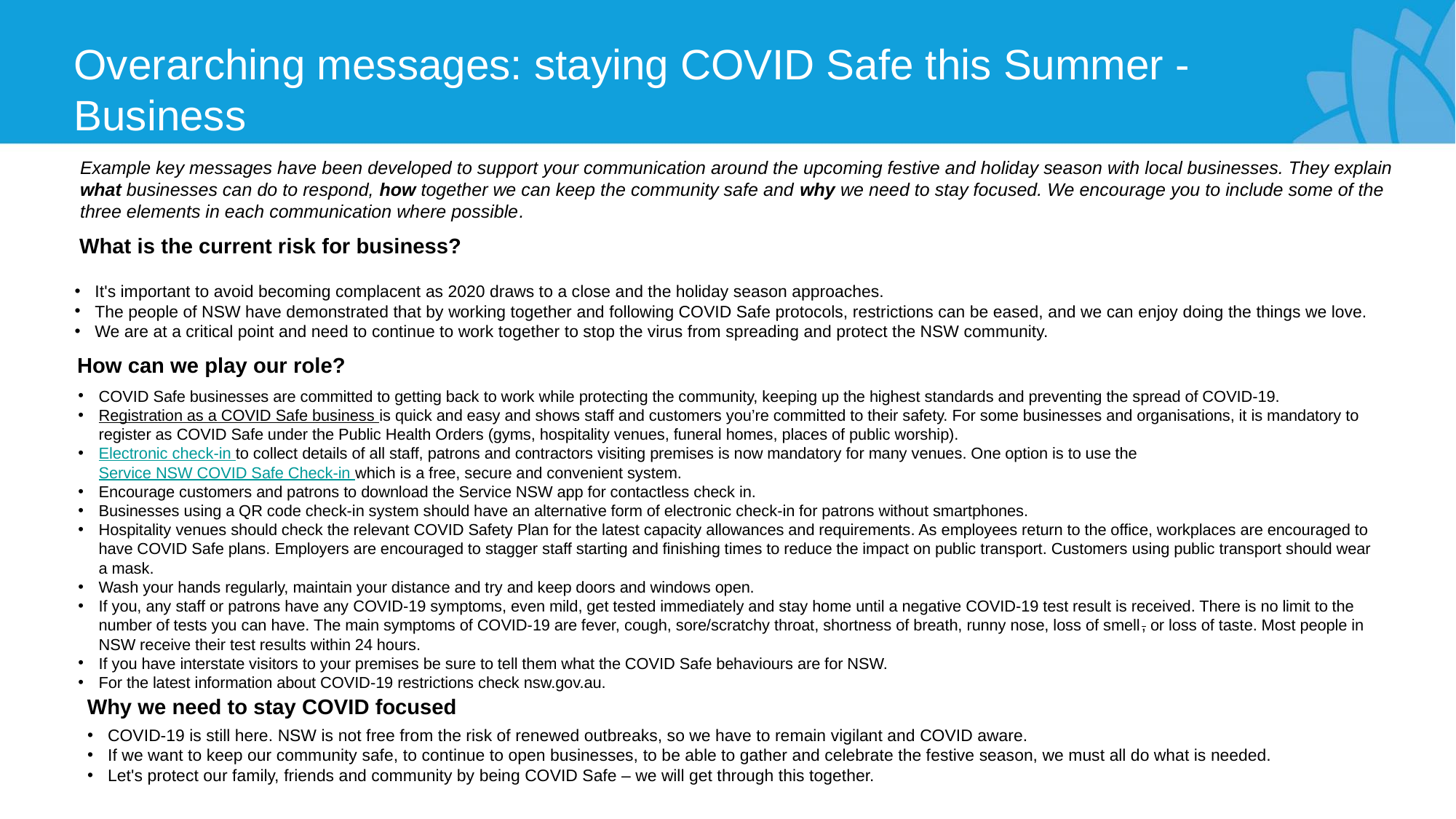

Overarching messages: staying COVID Safe this Summer - Business
Example key messages have been developed to support your communication around the upcoming festive and holiday season with local businesses. They explain what businesses can do to respond, how together we can keep the community safe and why we need to stay focused. We encourage you to include some of the three elements in each communication where possible​.
What is the current risk for business?
It's important to avoid becoming complacent as 2020 draws to a close and the holiday season approaches.
The people of NSW have demonstrated that by working together and following COVID Safe protocols, restrictions can be eased, and we can enjoy doing the things we love.
We are at a critical point and need to continue to work together to stop the virus from spreading and protect the NSW community.
How can we play our role?
COVID Safe businesses are committed to getting back to work while protecting the community, keeping up the highest standards and preventing the spread of COVID-19.
Registration as a COVID Safe business is quick and easy and shows staff and customers you’re committed to their safety. For some businesses and organisations, it is mandatory to register as COVID Safe under the Public Health Orders (gyms, hospitality venues, funeral homes, places of public worship).
Electronic check-in to collect details of all staff, patrons and contractors visiting premises is now mandatory for many venues. One option is to use the Service NSW COVID Safe Check-in which is a free, secure and convenient system.
Encourage customers and patrons to download the Service NSW app for contactless check in.
Businesses using a QR code check-in system should have an alternative form of electronic check-in for patrons without smartphones.
Hospitality venues should check the relevant COVID Safety Plan for the latest capacity allowances and requirements. As employees return to the office, workplaces are encouraged to have COVID Safe plans. Employers are encouraged to stagger staff starting and finishing times to reduce the impact on public transport. Customers using public transport should wear a mask.
Wash your hands regularly, maintain your distance and try and keep doors and windows open.
If you, any staff or patrons have any COVID-19 symptoms, even mild, get tested immediately and stay home until a negative COVID-19 test result is received. There is no limit to the number of tests you can have. The main symptoms of COVID-19 are fever, cough, sore/scratchy throat, shortness of breath, runny nose, loss of smell, or loss of taste. Most people in NSW receive their test results within 24 hours.
If you have interstate visitors to your premises be sure to tell them what the COVID Safe behaviours are for NSW.
For the latest information about COVID-19 restrictions check nsw.gov.au.

Why we need to stay COVID focused
COVID-19 is still here. NSW is not free from the risk of renewed outbreaks, so we have to remain vigilant and COVID aware.
If we want to keep our community safe, to continue to open businesses, to be able to gather and celebrate the festive season, we must all do what is needed.
Let's protect our family, friends and community by being COVID Safe – we will get through this together.